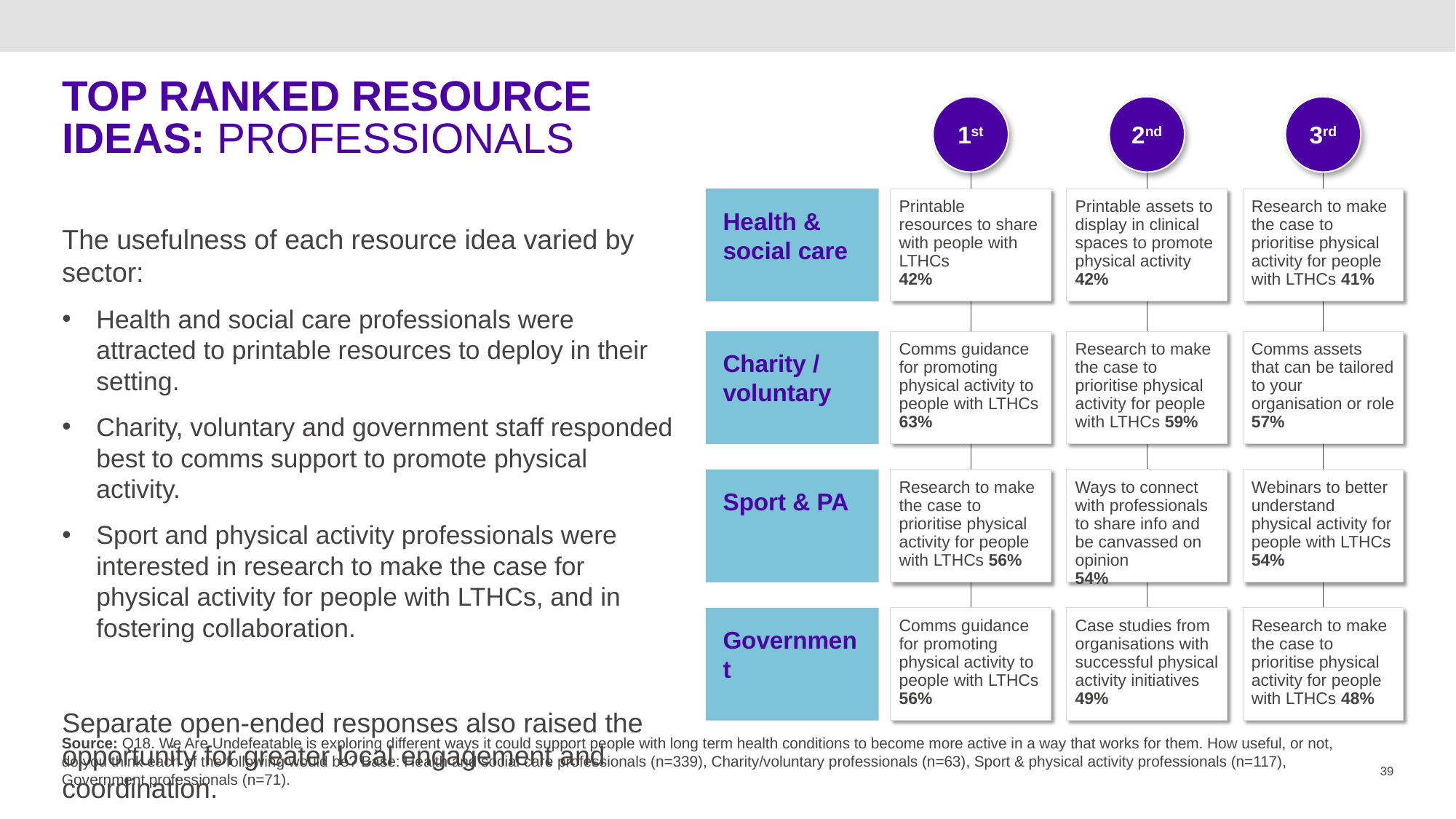

# TOP RANKED RESOURCE IDEAS: PROFESSIONALS
1st
2nd
3rd
Health & social care
Printable resources to share with people with LTHCs
42%
Printable assets to display in clinical spaces to promote physical activity
42%
Research to make the case to prioritise physical activity for people with LTHCs 41%
The usefulness of each resource idea varied by sector:
Health and social care professionals were attracted to printable resources to deploy in their setting.
Charity, voluntary and government staff responded best to comms support to promote physical activity.
Sport and physical activity professionals were interested in research to make the case for physical activity for people with LTHCs, and in fostering collaboration.

Separate open-ended responses also raised the opportunity for greater local engagement and coordination.
Charity / voluntary
Comms guidance for promoting physical activity to people with LTHCs
63%
Research to make the case to prioritise physical activity for people with LTHCs 59%
Comms assets that can be tailored to your organisation or role
57%
Sport & PA
Research to make the case to prioritise physical activity for people with LTHCs 56%
Ways to connect with professionals to share info and be canvassed on opinion
54%
Webinars to better understand physical activity for people with LTHCs
54%
Government
Comms guidance for promoting physical activity to people with LTHCs
56%
Case studies from organisations with successful physical activity initiatives
49%
Research to make the case to prioritise physical activity for people with LTHCs 48%
Source: Q18. We Are Undefeatable is exploring different ways it could support people with long term health conditions to become more active in a way that works for them. How useful, or not, do you think each of the following would be? Base: Health and social care professionals (n=339), Charity/voluntary professionals (n=63), Sport & physical activity professionals (n=117), Government professionals (n=71).